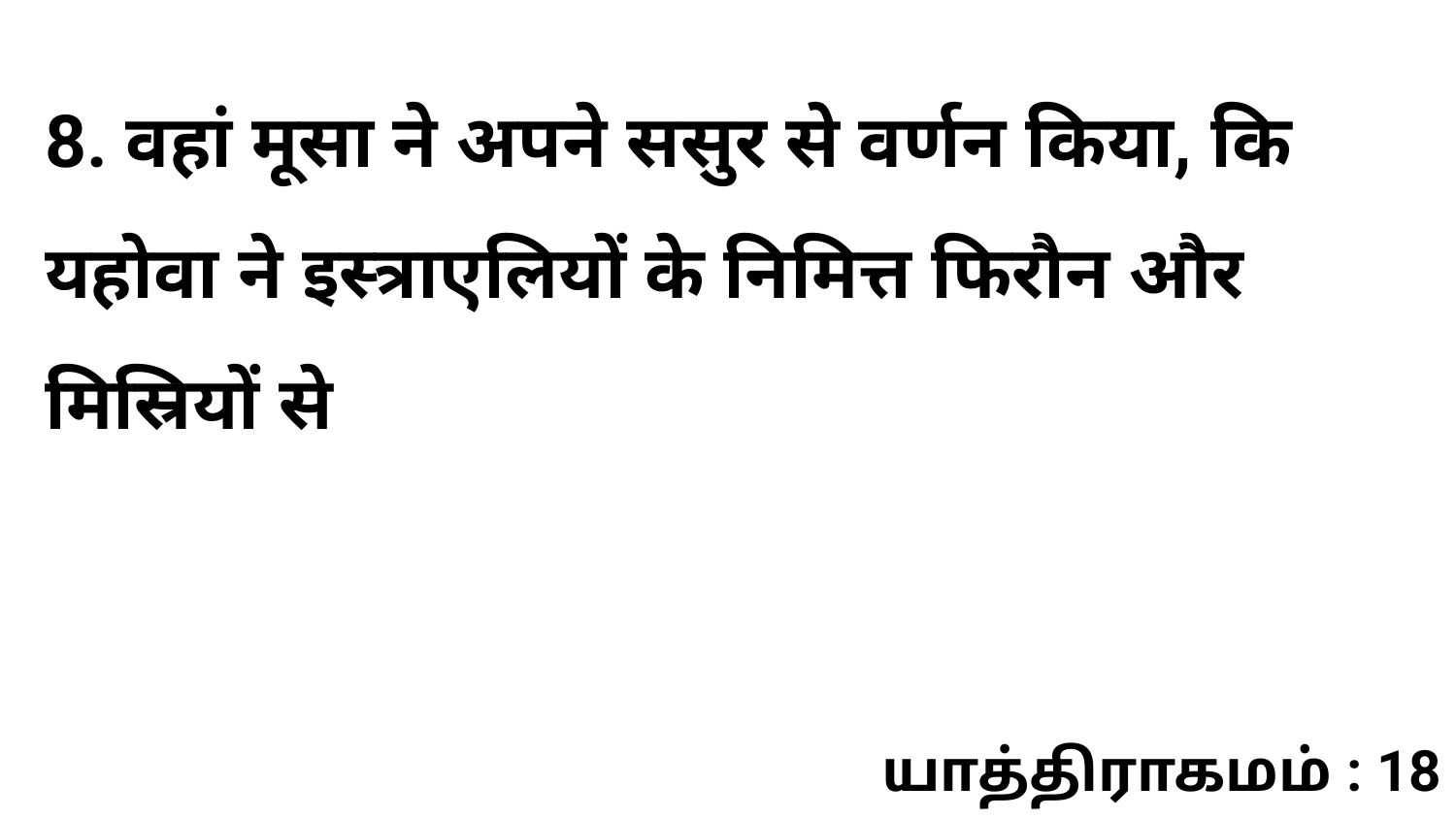

8. वहां मूसा ने अपने ससुर से वर्णन किया, कि यहोवा ने इस्त्राएलियों के निमित्त फिरौन और मिस्रियों से
யாத்திராகமம் : 18